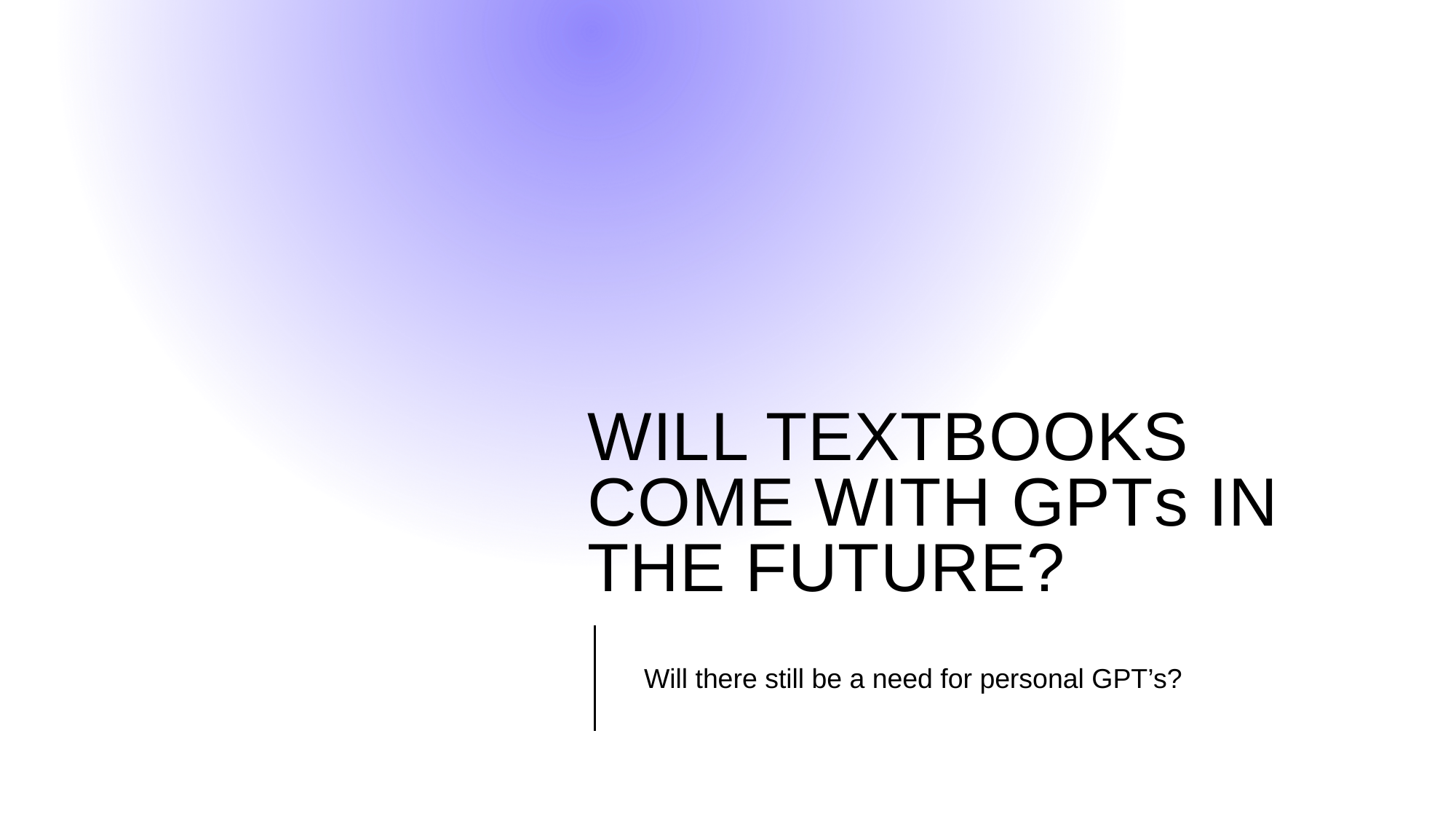

# Will textbooks come with gpts in the future?
Will there still be a need for personal GPT’s?